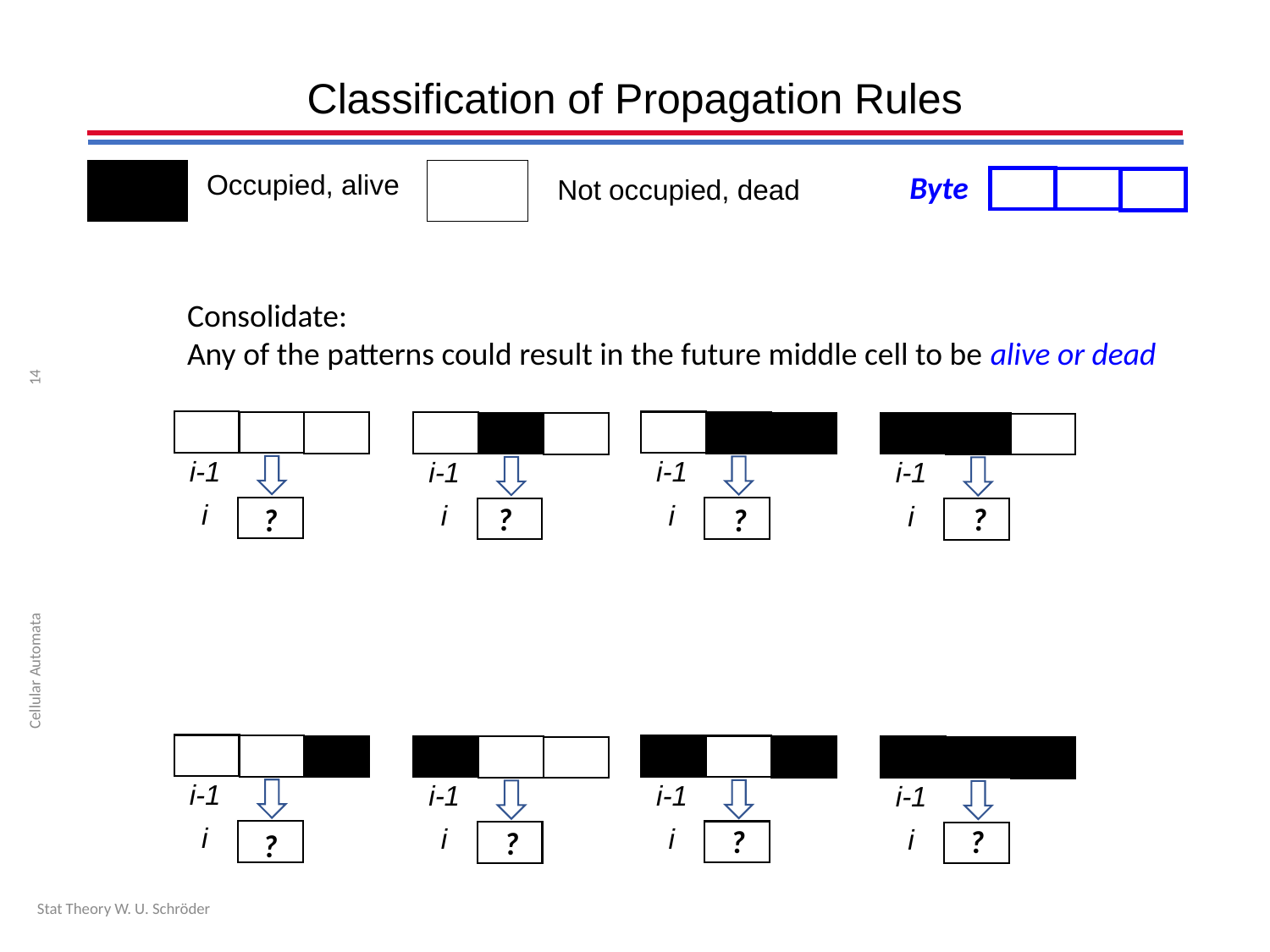

# Classification of Propagation Rules
pi-1
Occupied, alive
pi-1
Byte
Not occupied, dead

Consolidate:
Any of the patterns could result in the future middle cell to be alive or dead
14

i-1

i

i-1

i

i-1

i

i-1

i

i-1

i

i-1

i

i-1

i

i-1

i

?
?
?
?
Cellular Automata
?
?
?
?
Stat Theory W. U. Schröder